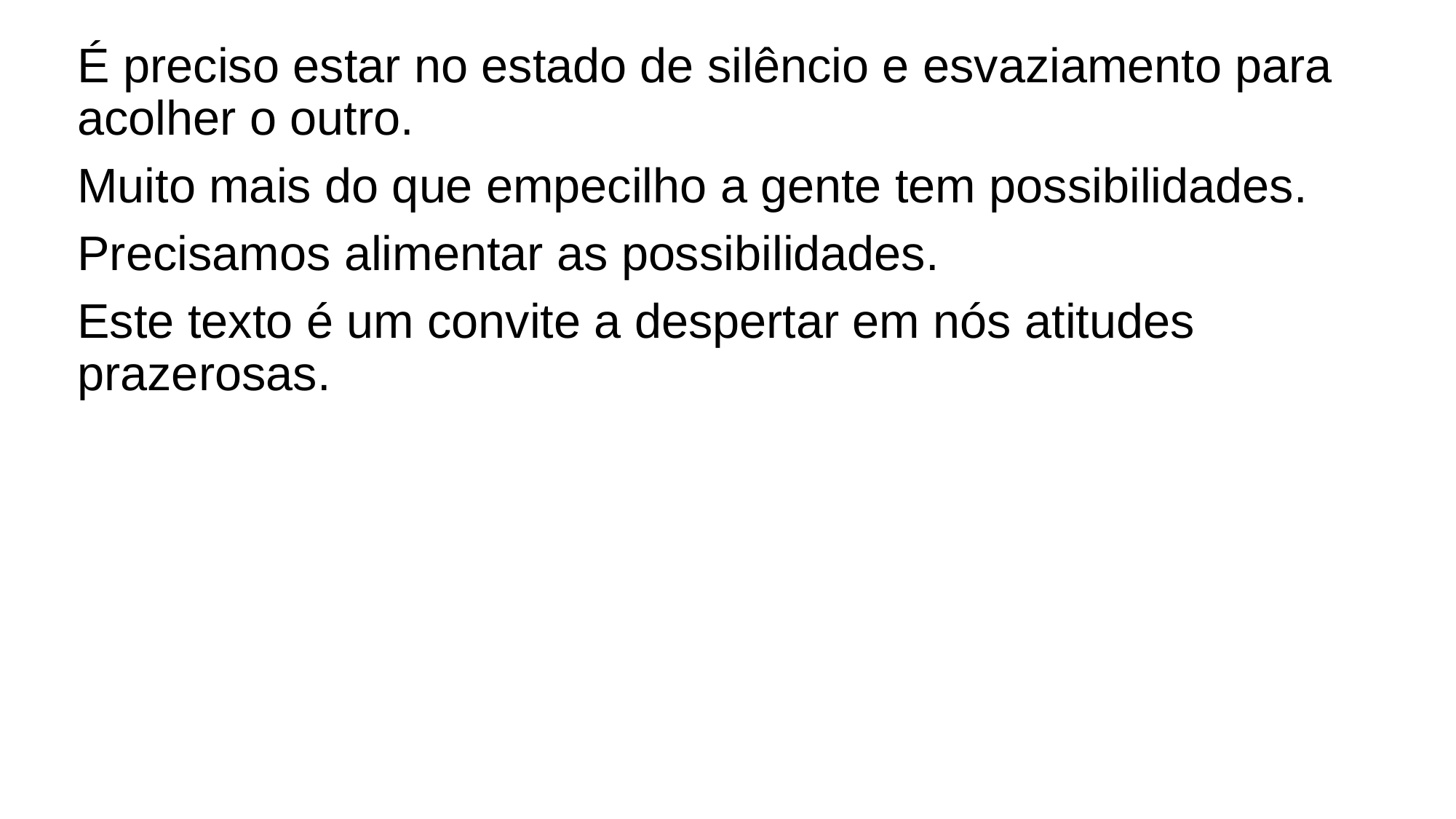

É preciso estar no estado de silêncio e esvaziamento para acolher o outro.
Muito mais do que empecilho a gente tem possibilidades.
Precisamos alimentar as possibilidades.
Este texto é um convite a despertar em nós atitudes prazerosas.